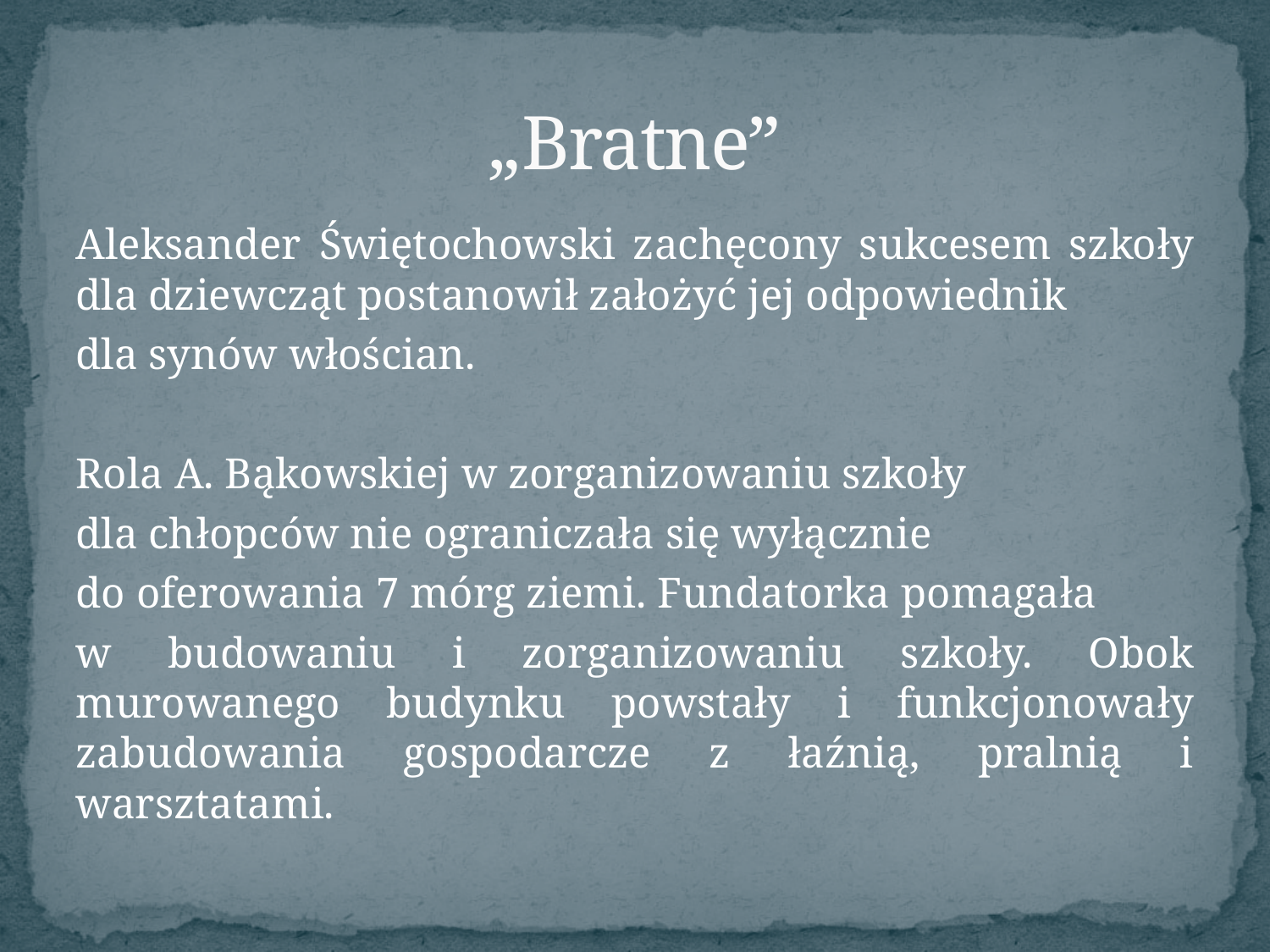

# „Bratne”
Aleksander Świętochowski zachęcony sukcesem szkoły dla dziewcząt postanowił założyć jej odpowiednik
dla synów włościan.

Rola A. Bąkowskiej w zorganizowaniu szkoły
dla chłopców nie ograniczała się wyłącznie
do oferowania 7 mórg ziemi. Fundatorka pomagała
w budowaniu i zorganizowaniu szkoły. Obok murowanego budynku powstały i funkcjonowały zabudowania gospodarcze z łaźnią, pralnią i warsztatami.